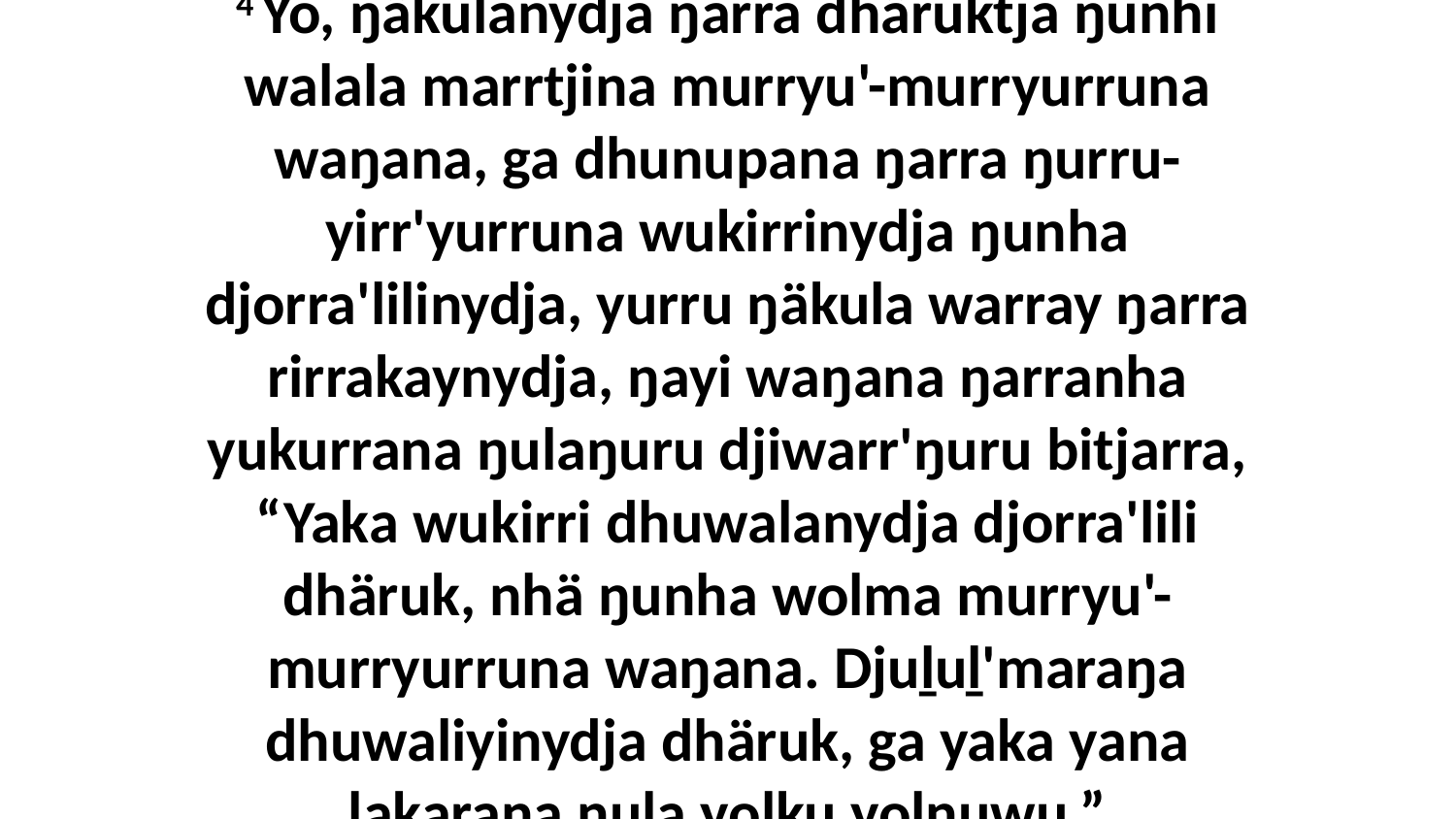

4 Yo, ŋäkulanydja ŋarra dhäruktja ŋunhi walala marrtjina murryu'-murryurruna waŋana, ga dhunupana ŋarra ŋurru-yirr'yurruna wukirrinydja ŋunha djorra'lilinydja, yurru ŋäkula warray ŋarra rirrakaynydja, ŋayi waŋana ŋarranha yukurrana ŋulaŋuru djiwarr'ŋuru bitjarra, “Yaka wukirri dhuwalanydja djorra'lili dhäruk, nhä ŋunha wolma murryu'-murryurruna waŋana. Djuḻuḻ'maraŋa dhuwaliyinydja dhäruk, ga yaka yana ḻakaraŋa ŋula yolku yolŋuwu.”